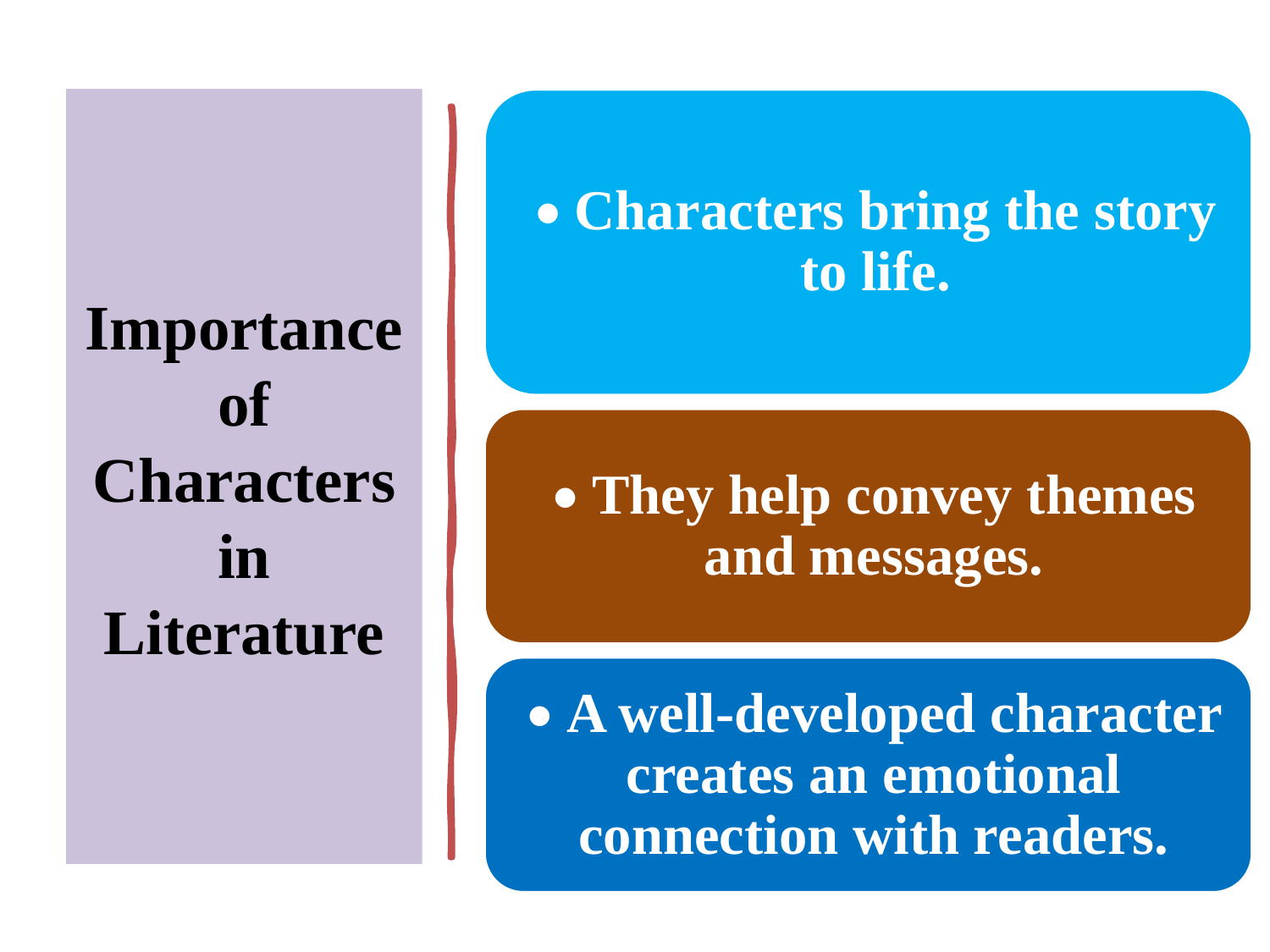

• Characters bring the story to life.
• They help convey themes and messages.
• A well-developed character creates an emotional connection with readers.
# Importance of Characters in Literature